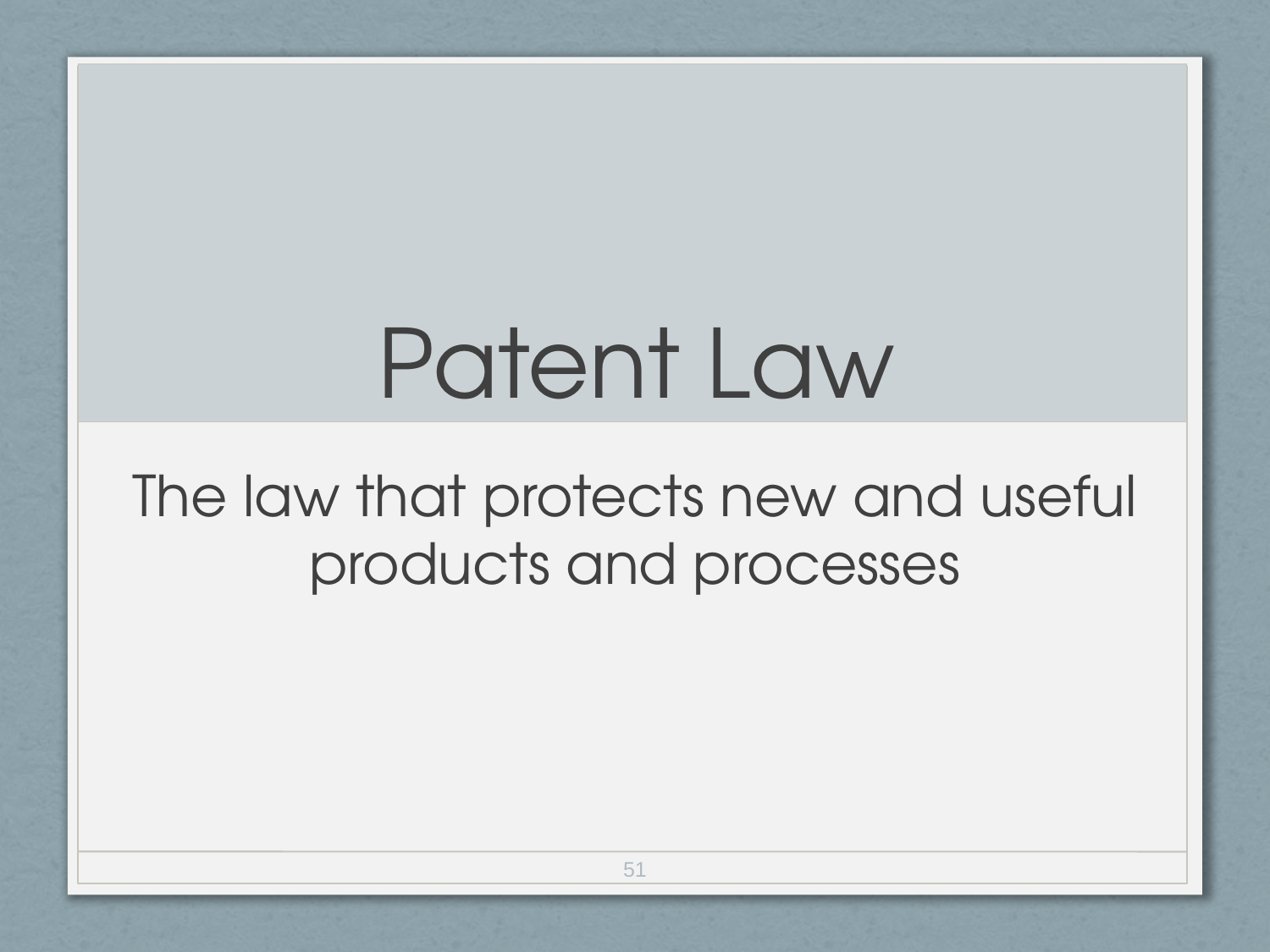

# Patent Law
The law that protects new and useful products and processes
51